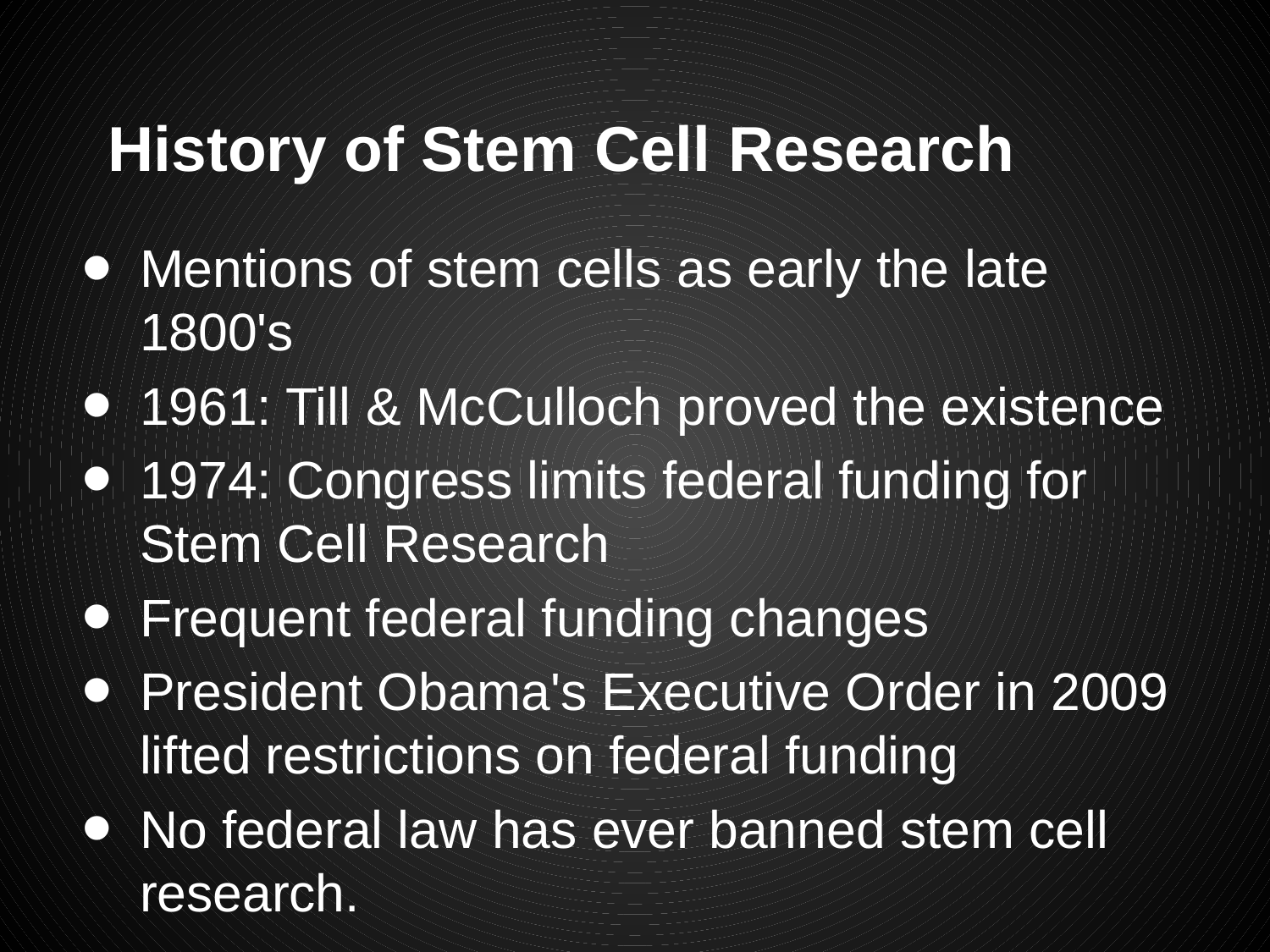

# History of Stem Cell Research
Mentions of stem cells as early the late 1800's
1961: Till & McCulloch proved the existence
1974: Congress limits federal funding for Stem Cell Research
Frequent federal funding changes
President Obama's Executive Order in 2009 lifted restrictions on federal funding
No federal law has ever banned stem cell research.